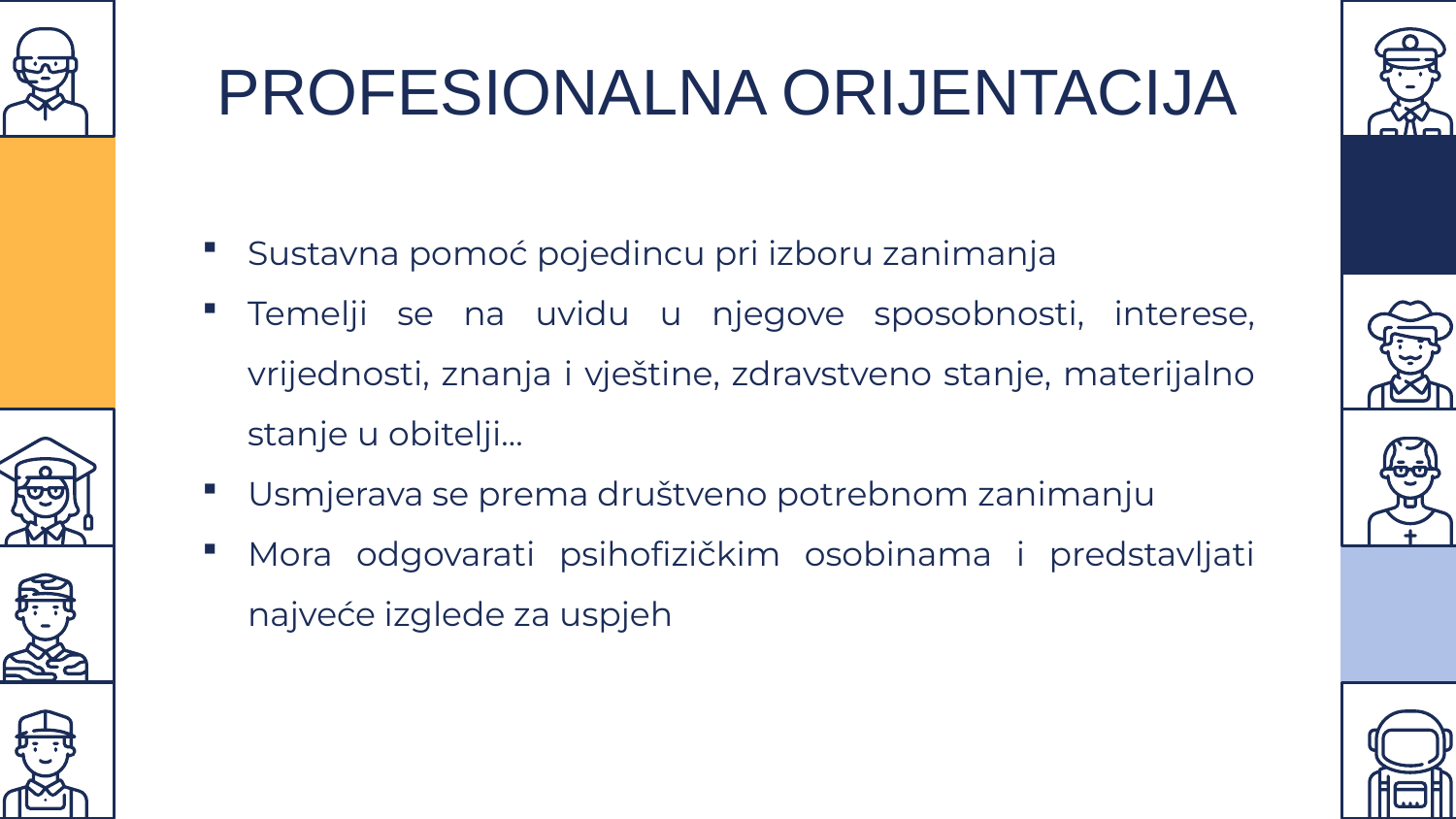

# PROFESIONALNA ORIJENTACIJA
Sustavna pomoć pojedincu pri izboru zanimanja
Temelji se na uvidu u njegove sposobnosti, interese, vrijednosti, znanja i vještine, zdravstveno stanje, materijalno stanje u obitelji…
Usmjerava se prema društveno potrebnom zanimanju
Mora odgovarati psihofizičkim osobinama i predstavljati najveće izglede za uspjeh